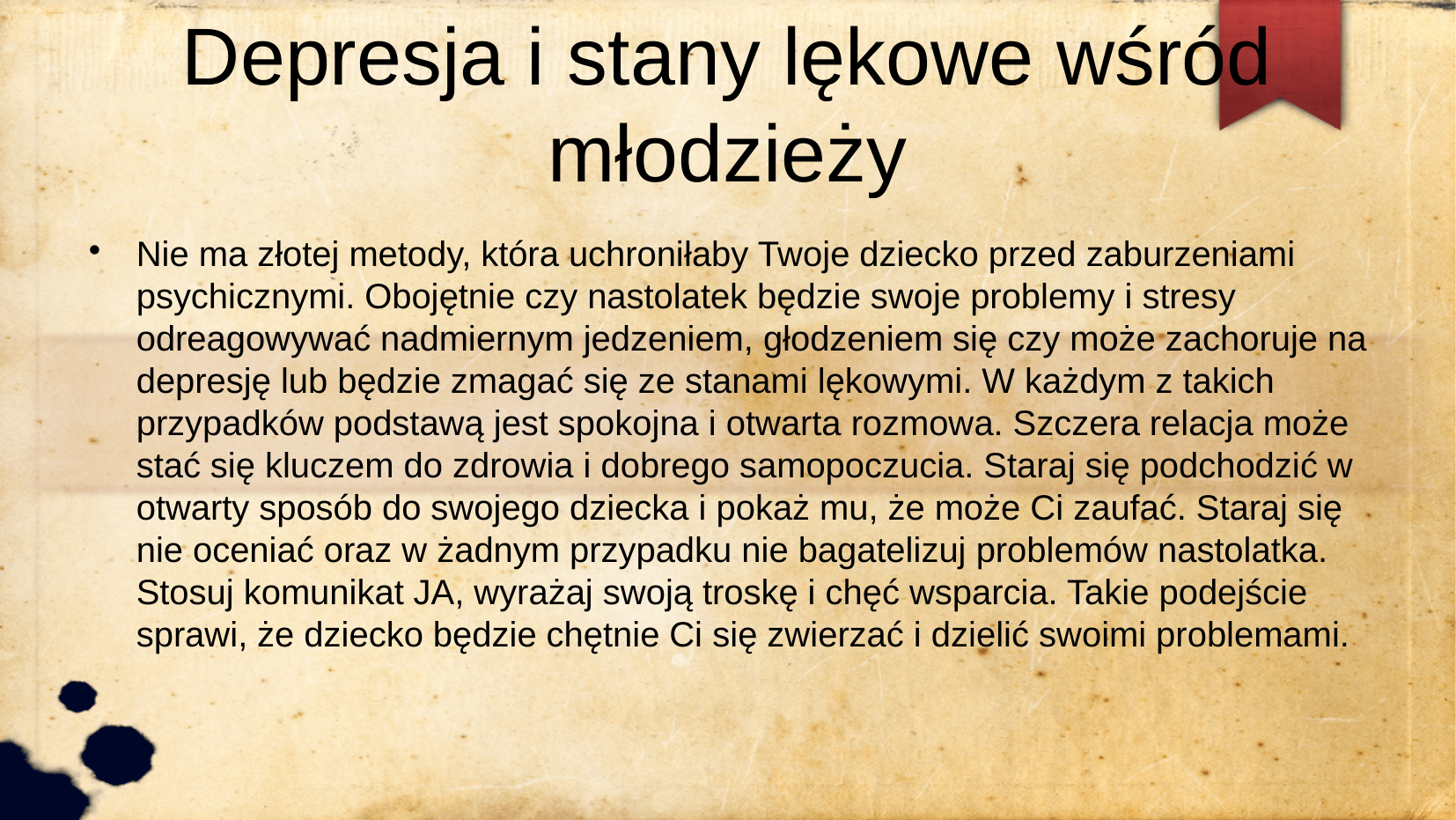

Depresja i stany lękowe wśród młodzieży

Nie ma złotej metody, która uchroniłaby Twoje dziecko przed zaburzeniami psychicznymi. Obojętnie czy nastolatek będzie swoje problemy i stresy odreagowywać nadmiernym jedzeniem, głodzeniem się czy może zachoruje na depresję lub będzie zmagać się ze stanami lękowymi. W każdym z takich przypadków podstawą jest spokojna i otwarta rozmowa. Szczera relacja może stać się kluczem do zdrowia i dobrego samopoczucia. Staraj się podchodzić w otwarty sposób do swojego dziecka i pokaż mu, że może Ci zaufać. Staraj się nie oceniać oraz w żadnym przypadku nie bagatelizuj problemów nastolatka. Stosuj komunikat JA, wyrażaj swoją troskę i chęć wsparcia. Takie podejście sprawi, że dziecko będzie chętnie Ci się zwierzać i dzielić swoimi problemami.